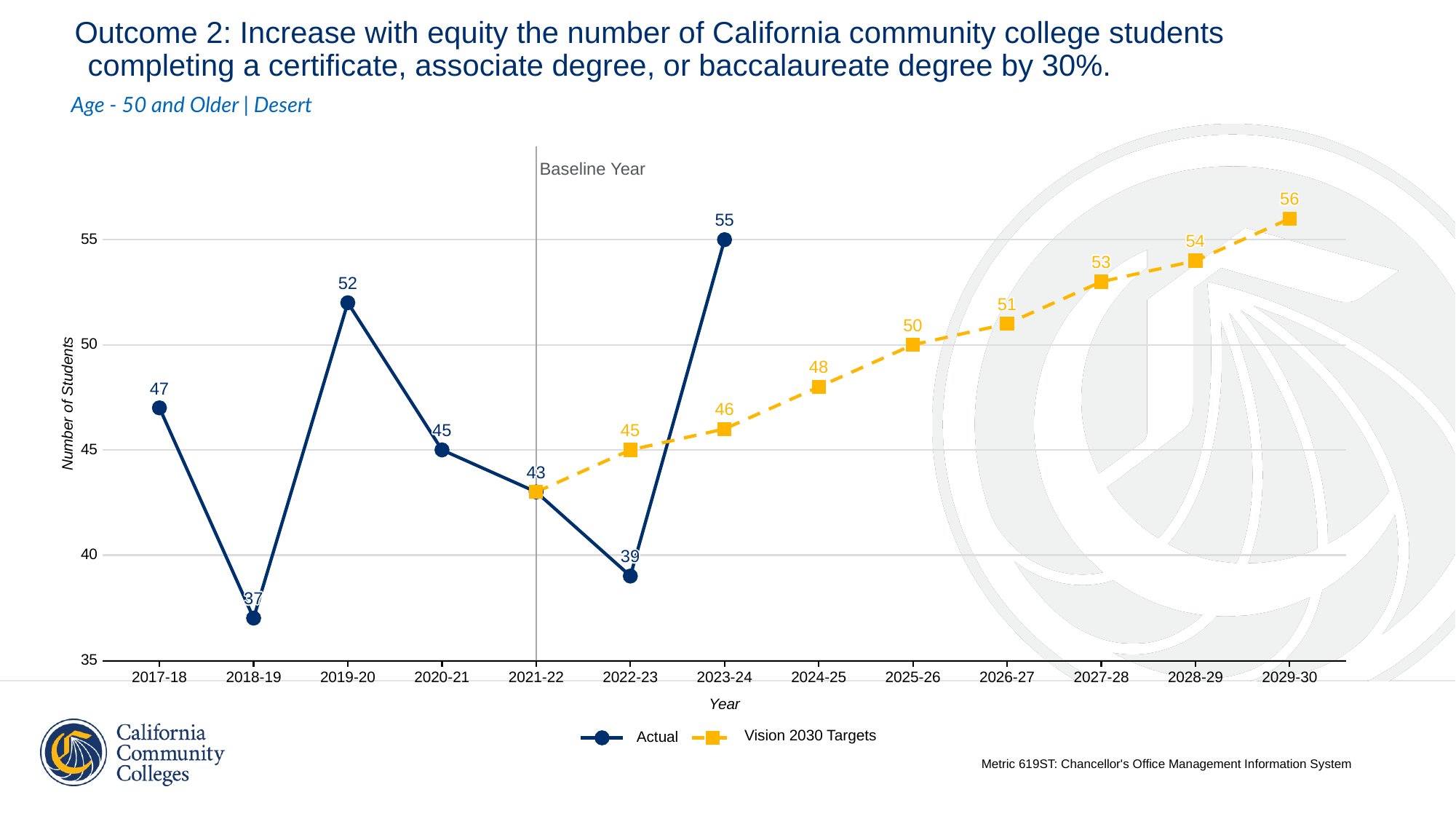

Outcome 2: Increase with equity the number of California community college students
   completing a certificate, associate degree, or baccalaureate degree by 30%.
Age - 50 and Older | Desert

Baseline Year
56
56
56
56
56
56
56
56
56
56
56
56
56
56
56
56
56

55
55
55
55
55
55
55
55
55
55
55
55
55
55
55
55
55

55
54
54
54
54
54
54
54
54
54
54
54
54
54
54
54
54
54

53
53
53
53
53
53
53
53
53
53
53
53
53
53
53
53
53

52
52
52
52
52
52
52
52
52
52
52
52
52
52
52
52
52

51
51
51
51
51
51
51
51
51
51
51
51
51
51
51
51
51

50
50
50
50
50
50
50
50
50
50
50
50
50
50
50
50
50

50

48
48
48
48
48
48
48
48
48
48
48
48
48
48
48
48
48

47
47
47
47
47
47
47
47
47
47
47
47
47
47
47
47
47
Number of Students

46
46
46
46
46
46
46
46
46
46
46
46
46
46
46
46
46

45
45
45
45
45
45
45
45
45
45
45
45
45
45
45
45
45
45
45
45
45
45
45
45
45
45
45
45
45
45
45
45
45
45

45

43
43
43
43
43
43
43
43
43
43
43
43
43
43
43
43
43

40
39
39
39
39
39
39
39
39
39
39
39
39
39
39
39
39
39

37
37
37
37
37
37
37
37
37
37
37
37
37
37
37
37
37

35

2017-18
2018-19
2019-20
2020-21
2021-22
2022-23
2023-24
2024-25
2025-26
2026-27
2027-28
2028-29
2029-30
Year
Vision 2030 Targets

Actual

Metric 619ST: Chancellor's Office Management Information System